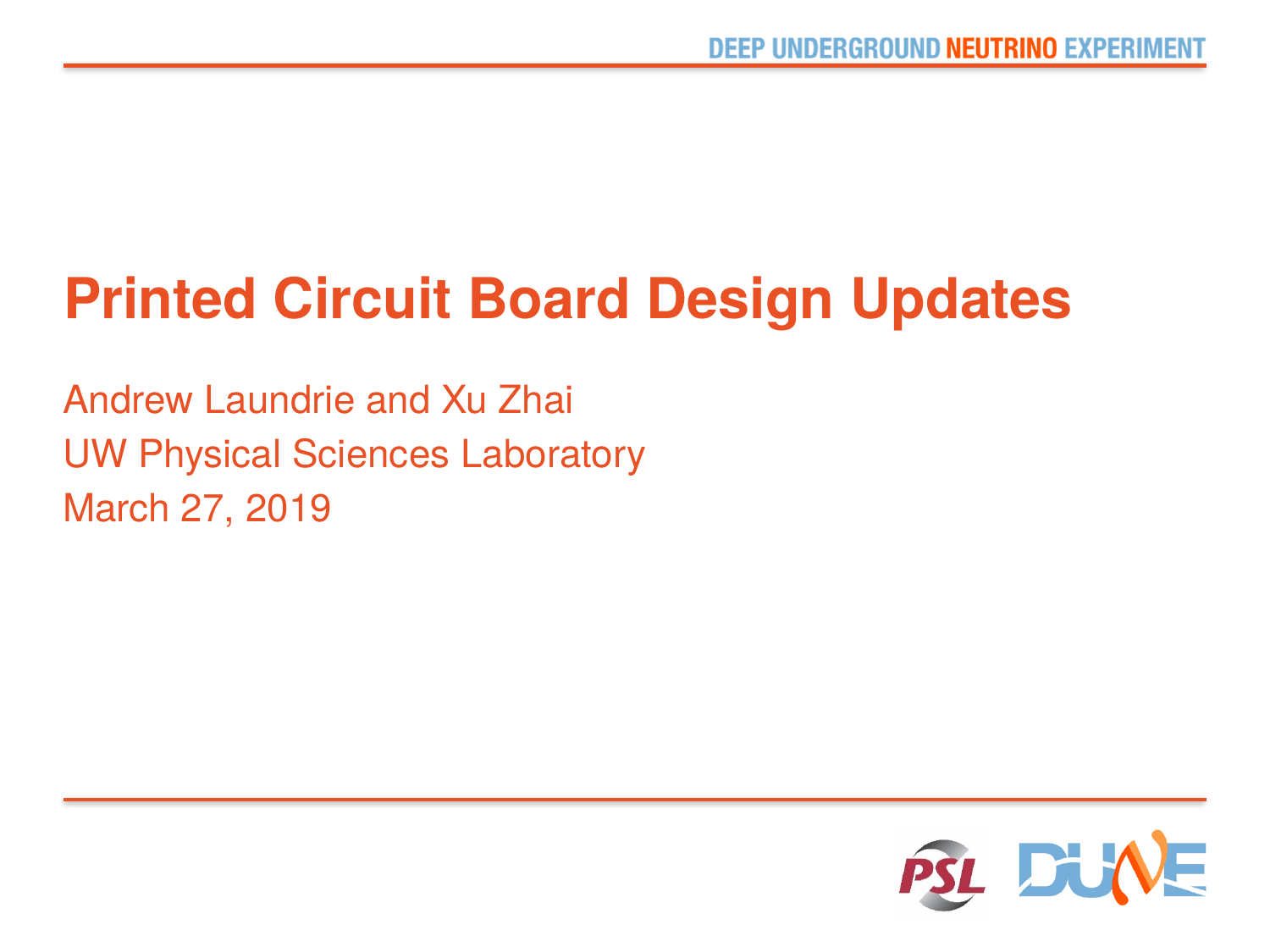

# Printed Circuit Board Design Updates
Andrew Laundrie and Xu Zhai
UW Physical Sciences Laboratory
March 27, 2019